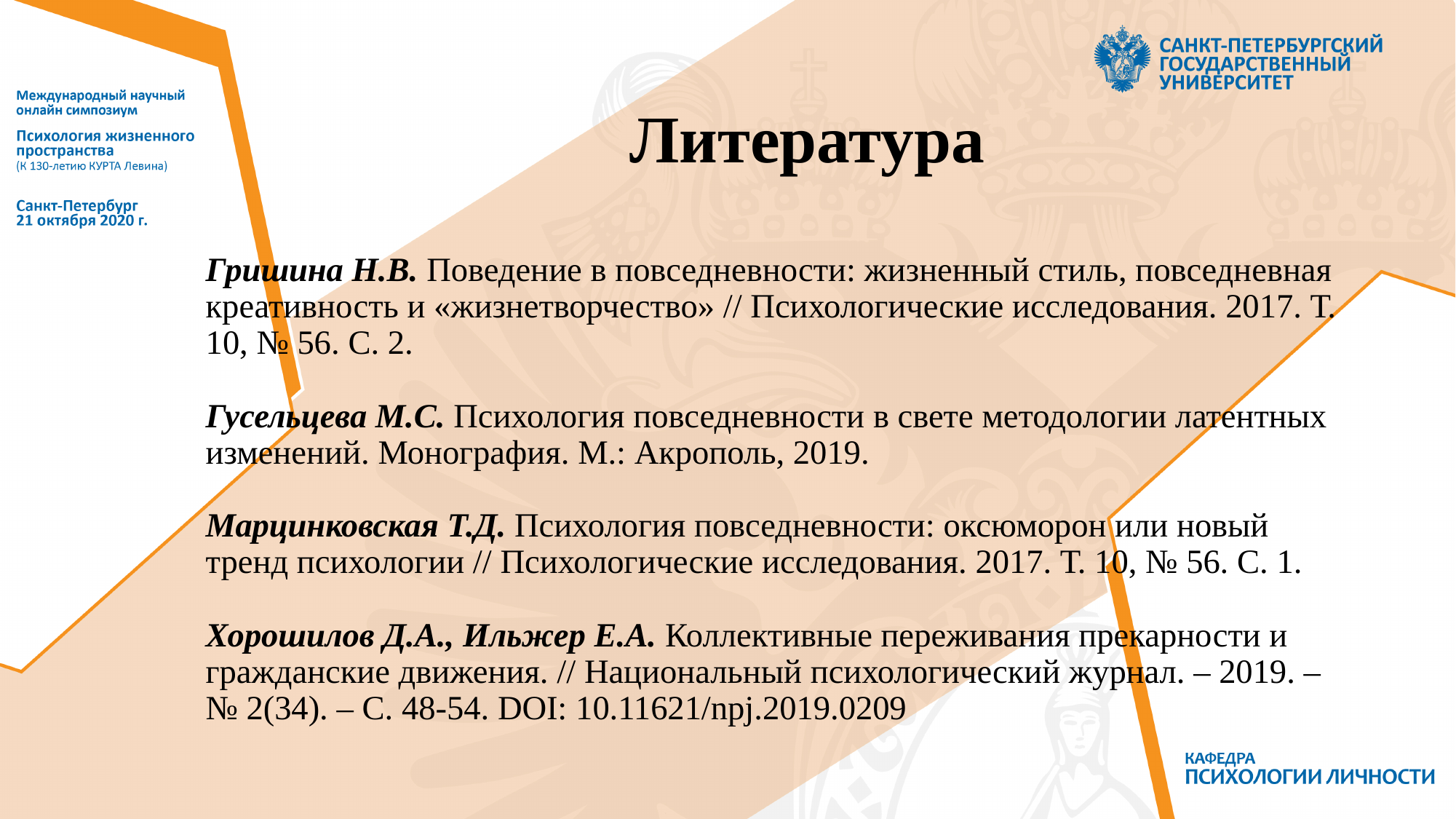

# Литература
Гришина Н.В. Поведение в повседневности: жизненный стиль, повседневная креативность и «жизнетворчество» // Психологические исследования. 2017. Т. 10, № 56. С. 2.
Гусельцева М.С. Психология повседневности в свете методологии латентных изменений. Монография. М.: Акрополь, 2019.
Марцинковская Т.Д. Психология повседневности: оксюморон или новый тренд психологии // Психологические исследования. 2017. Т. 10, № 56. С. 1.
Хорошилов Д.А., Ильжер Е.А. Коллективные переживания прекарности и гражданские движения. // Национальный психологический журнал. – 2019. – № 2(34). – С. 48-54. DOI: 10.11621/npj.2019.0209